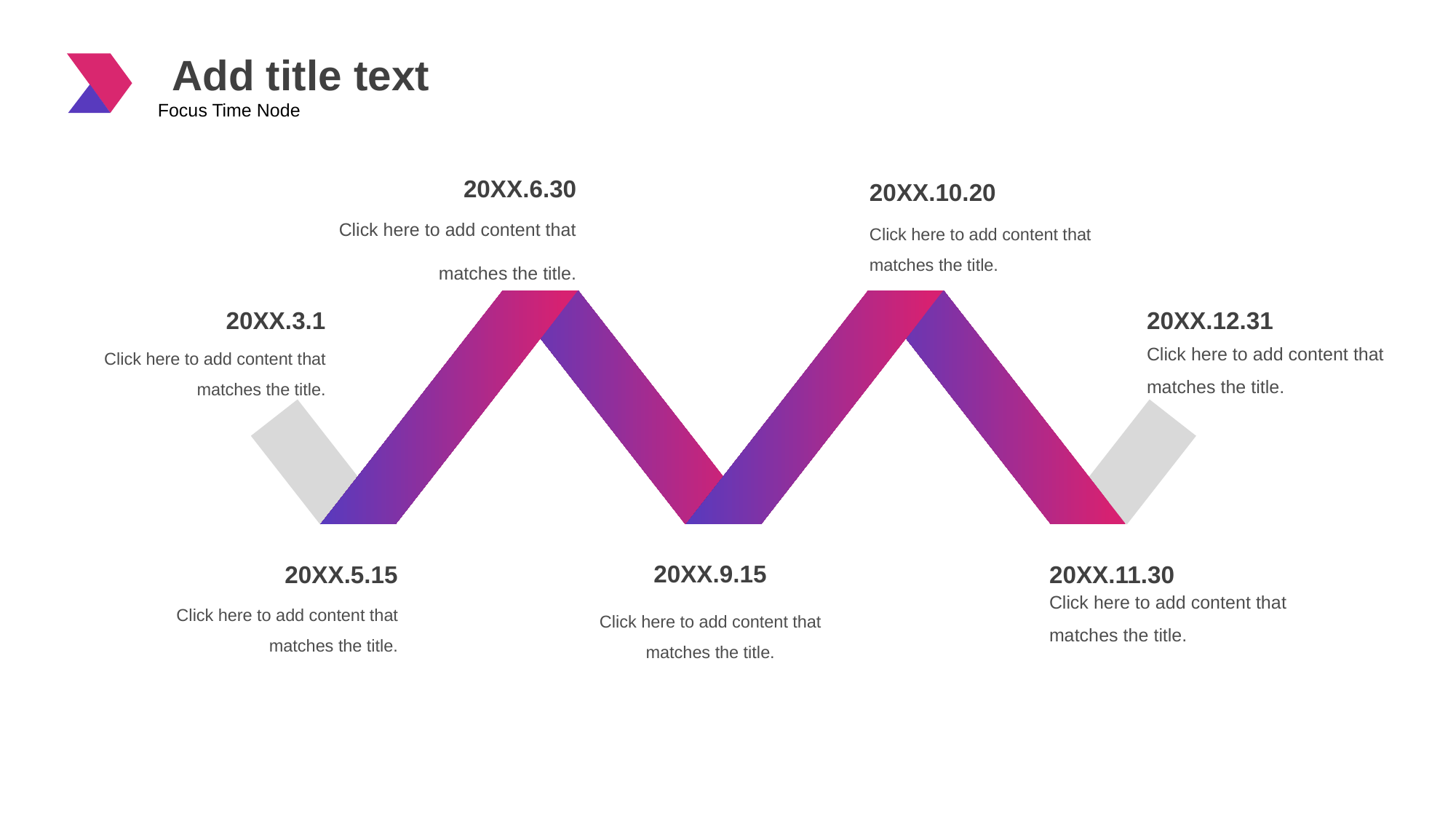

Add title text
Focus Time Node

20XX.6.30
Click here to add content that matches the title.
20XX.10.20
Click here to add content that matches the title.

20XX.5.15
Click here to add content that matches the title.
20XX.11.30
Click here to add content that matches the title.
20XX.12.31
20XX.3.1
Click here to add content that matches the title.
Click here to add content that matches the title.
20XX.9.15
Click here to add content that matches the title.